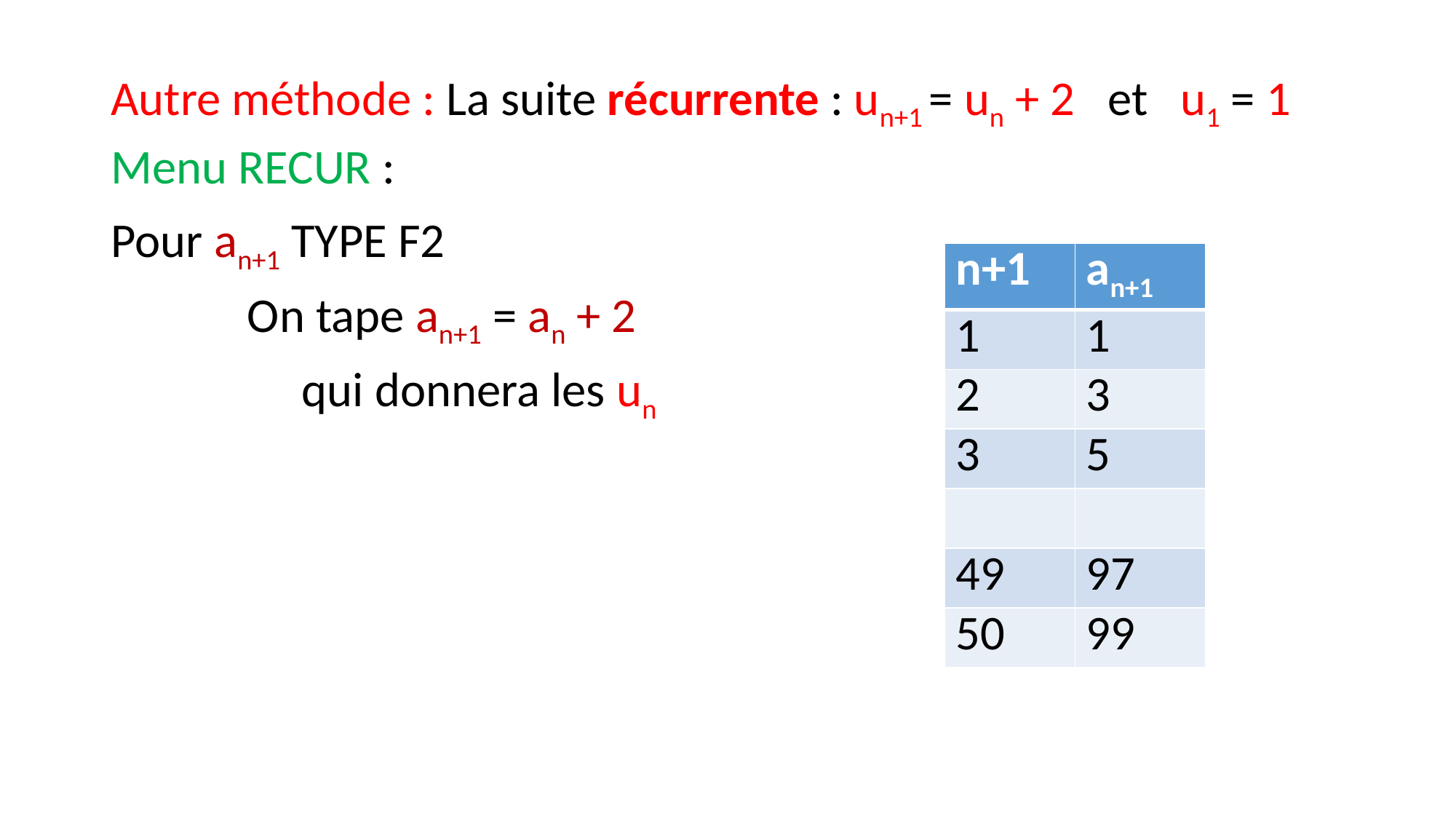

#
Autre méthode : La suite récurrente : un+1 = un + 2   et   u1 = 1
Menu RECUR :
Pour an+1 TYPE F2
		On tape an+1 = an + 2
		     qui donnera les un

| n+1 | an+1 |
| --- | --- |
| 1 | 1 |
| 2 | 3 |
| 3 | 5 |
|  |  |
| 49 | 97 |
| 50 | 99 |